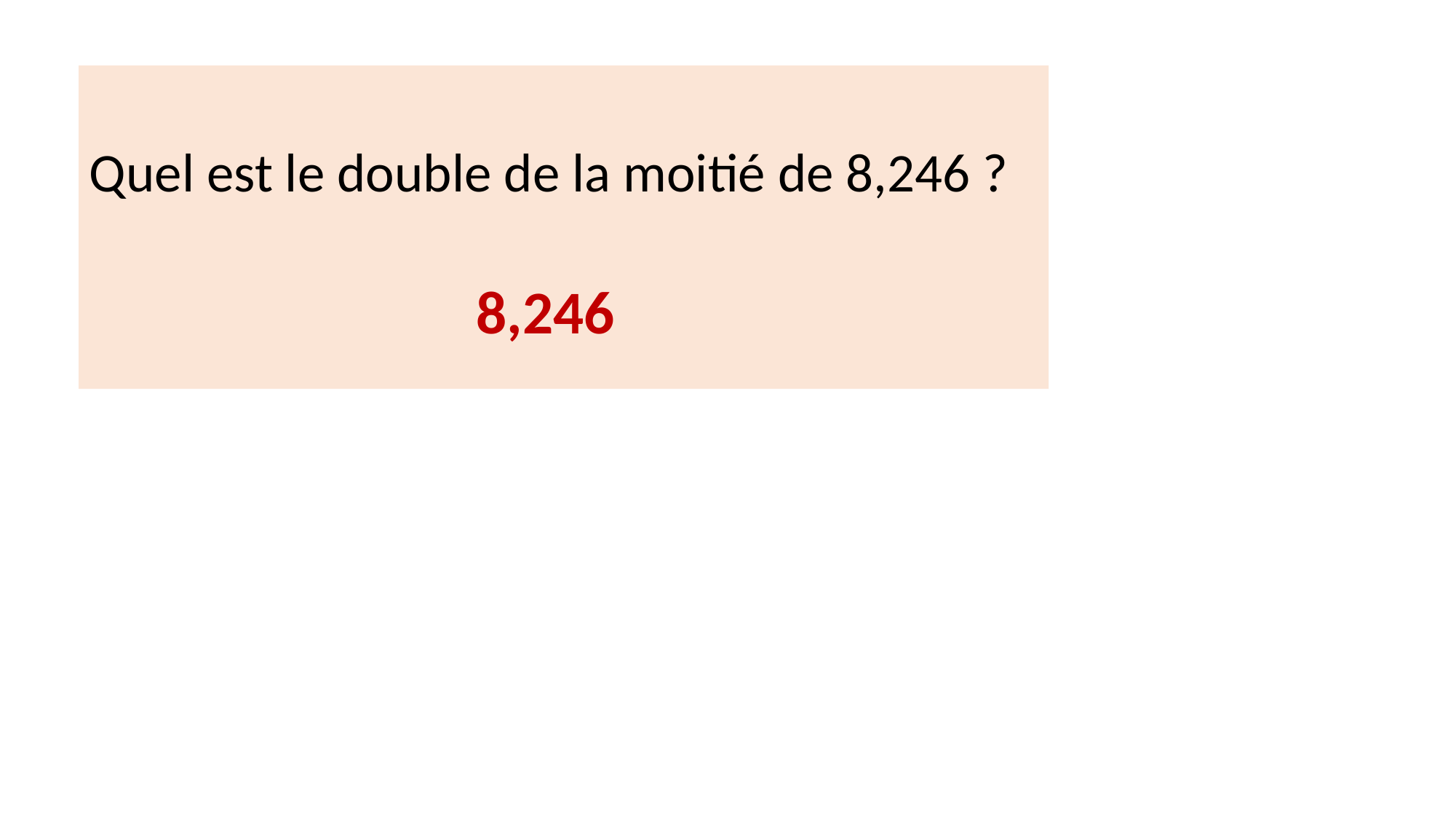

Quel est le double de la moitié de 8,246 ?

8,246